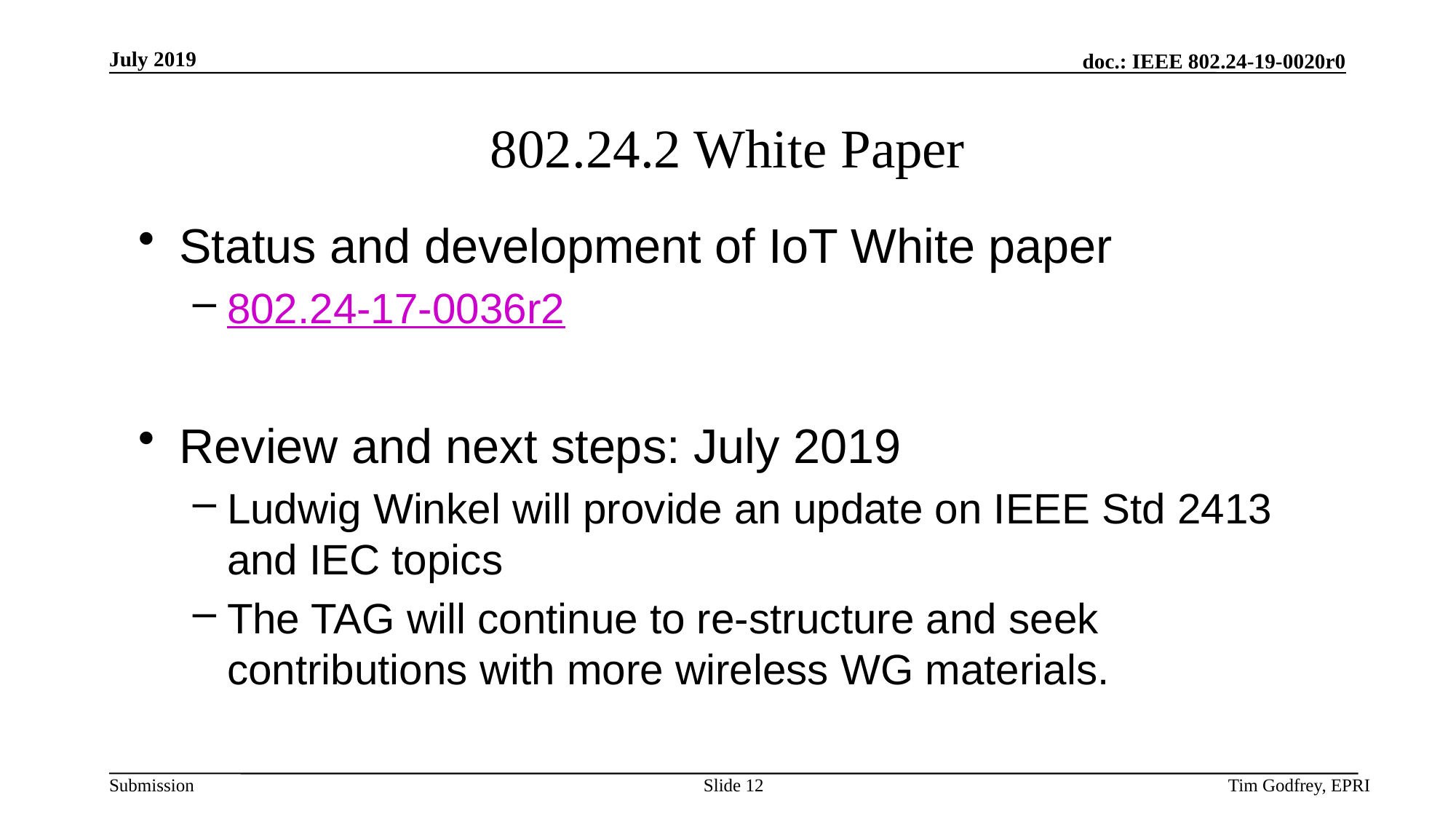

# 802.24.2 White Paper
Status and development of IoT White paper
802.24-17-0036r2

Review and next steps: July 2019
Ludwig Winkel will provide an update on IEEE Std 2413 and IEC topics
The TAG will continue to re-structure and seek contributions with more wireless WG materials.

Slide 12
Tim Godfrey, EPRI